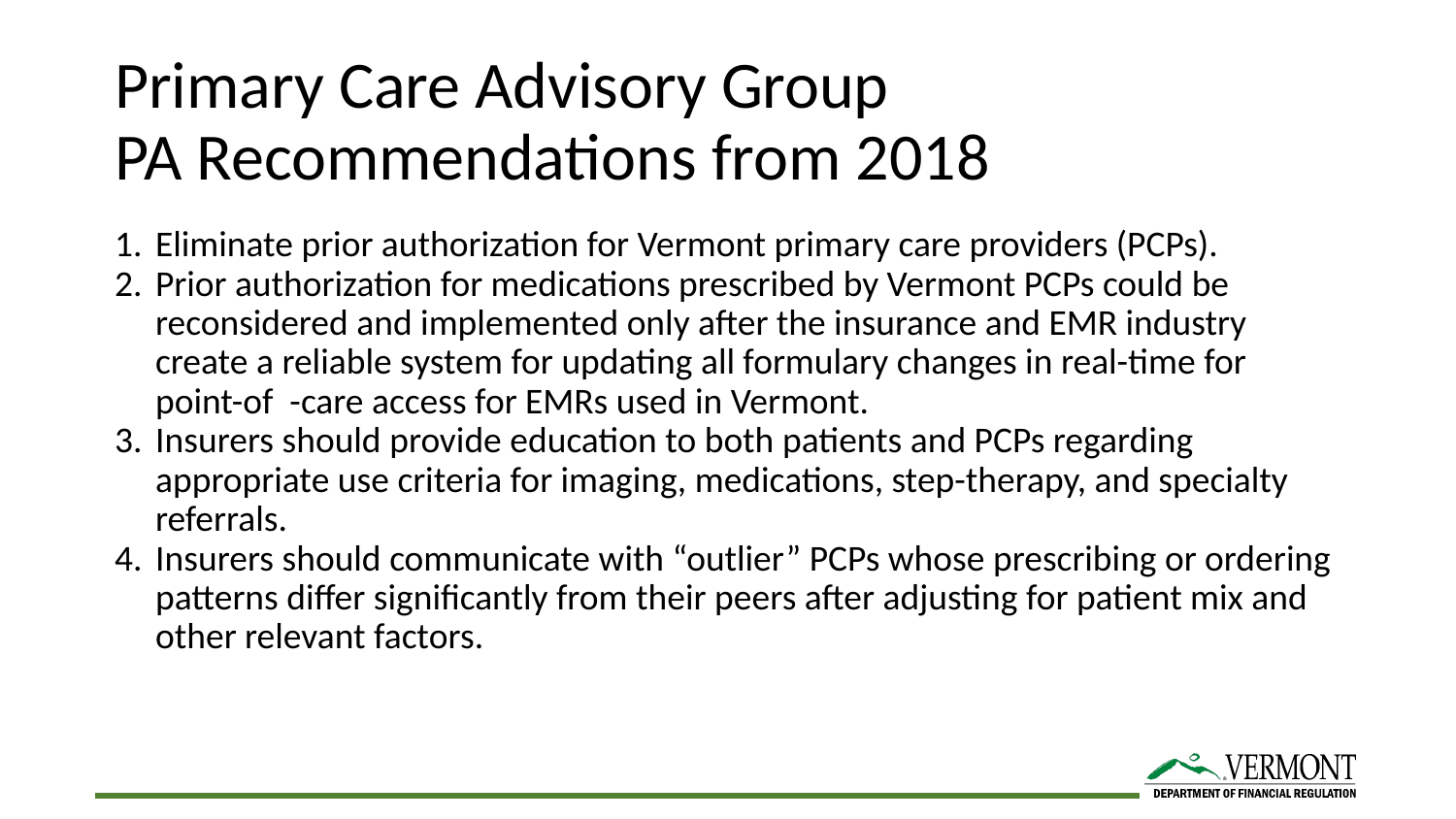

# Primary Care Advisory Group PA Recommendations from 2018
Eliminate prior authorization for Vermont primary care providers (PCPs).
Prior authorization for medications prescribed by Vermont PCPs could be reconsidered and implemented only after the insurance and EMR industry create a reliable system for updating all formulary changes in real-time for point-of  -care access for EMRs used in Vermont.
Insurers should provide education to both patients and PCPs regarding appropriate use criteria for imaging, medications, step-therapy, and specialty referrals.
Insurers should communicate with “outlier” PCPs whose prescribing or ordering patterns differ significantly from their peers after adjusting for patient mix and other relevant factors.